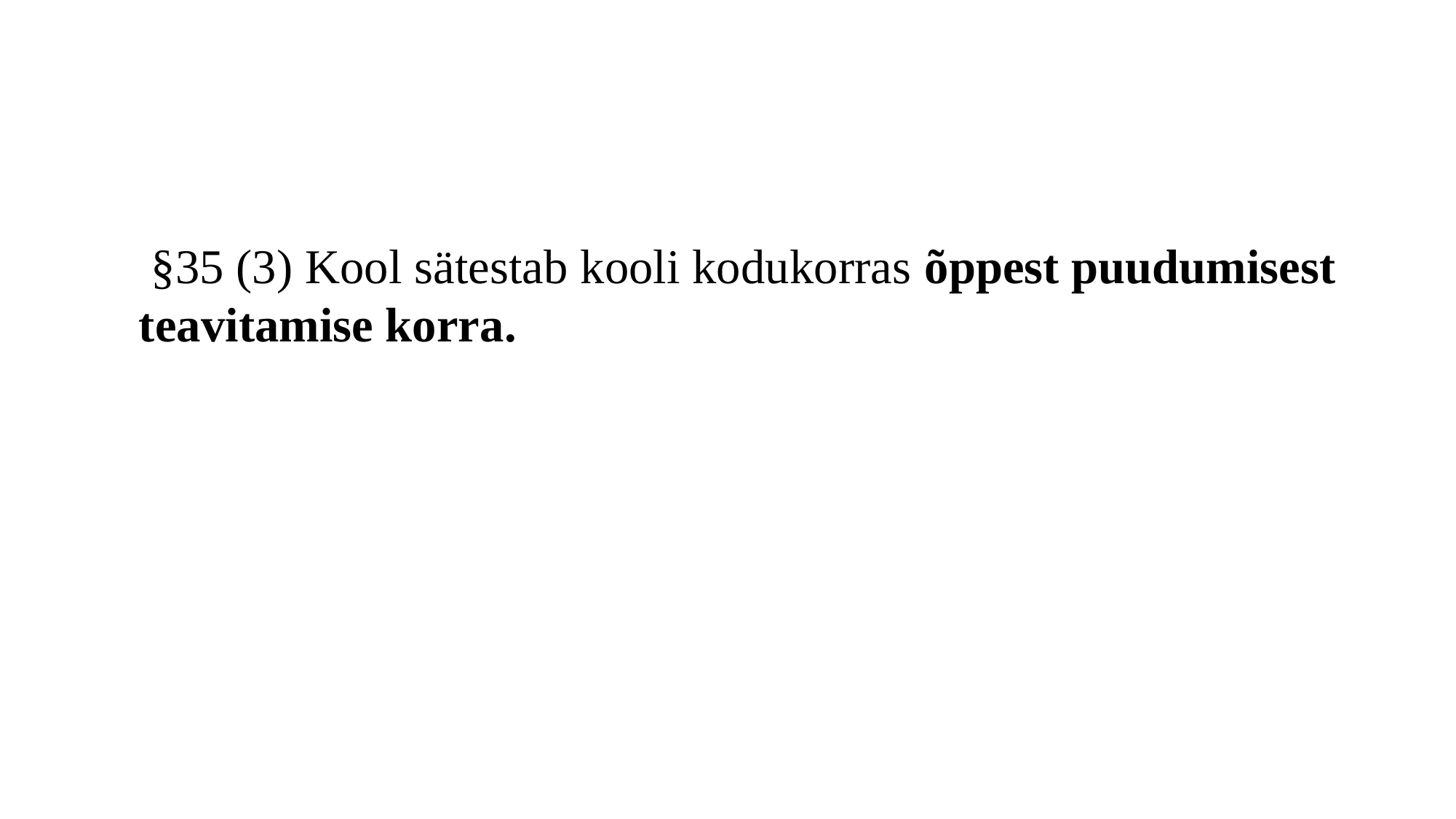

§35 (3) Kool sätestab kooli kodukorras õppest puudumisest teavitamise korra.